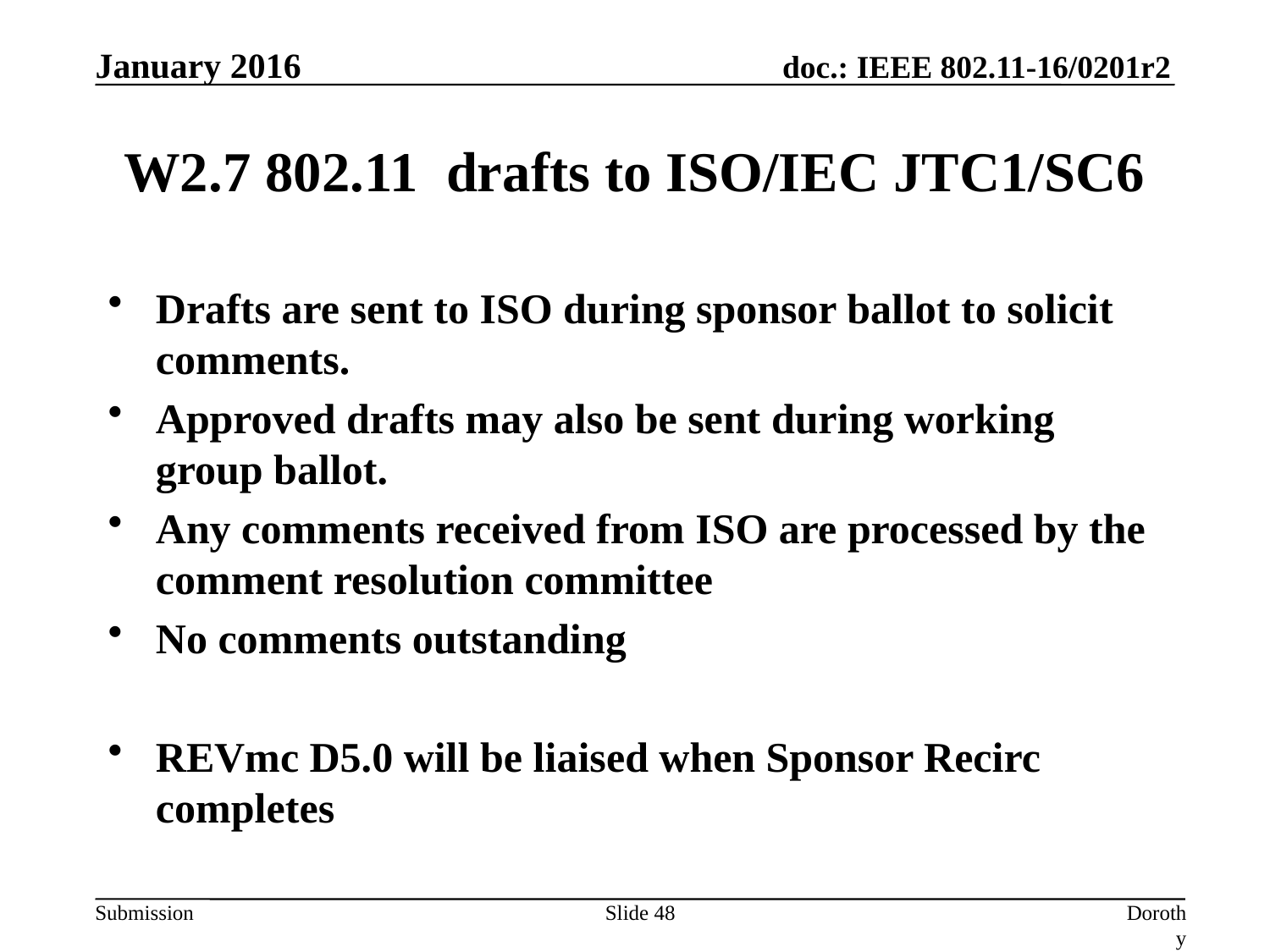

January 2016
# W2.7 802.11  drafts to ISO/IEC JTC1/SC6
Drafts are sent to ISO during sponsor ballot to solicit comments.
Approved drafts may also be sent during working group ballot.
Any comments received from ISO are processed by the comment resolution committee
No comments outstanding

REVmc D5.0 will be liaised when Sponsor Recirc completes
Slide 48
Dorothy Stanley (HPE)